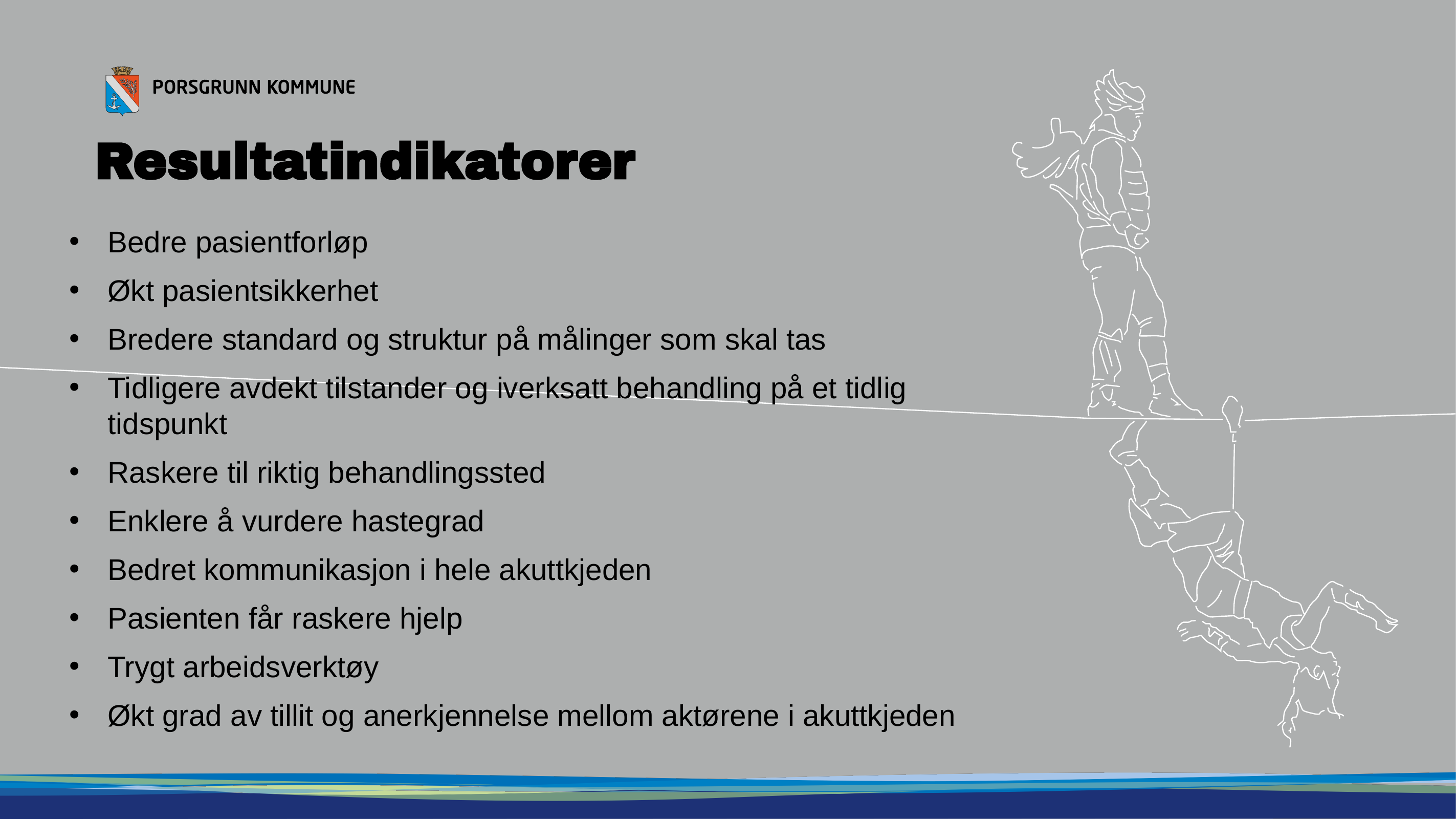

# Resultatindikatorer
Bedre pasientforløp
Økt pasientsikkerhet
Bredere standard og struktur på målinger som skal tas
Tidligere avdekt tilstander og iverksatt behandling på et tidlig tidspunkt
Raskere til riktig behandlingssted
Enklere å vurdere hastegrad
Bedret kommunikasjon i hele akuttkjeden
Pasienten får raskere hjelp
Trygt arbeidsverktøy
Økt grad av tillit og anerkjennelse mellom aktørene i akuttkjeden